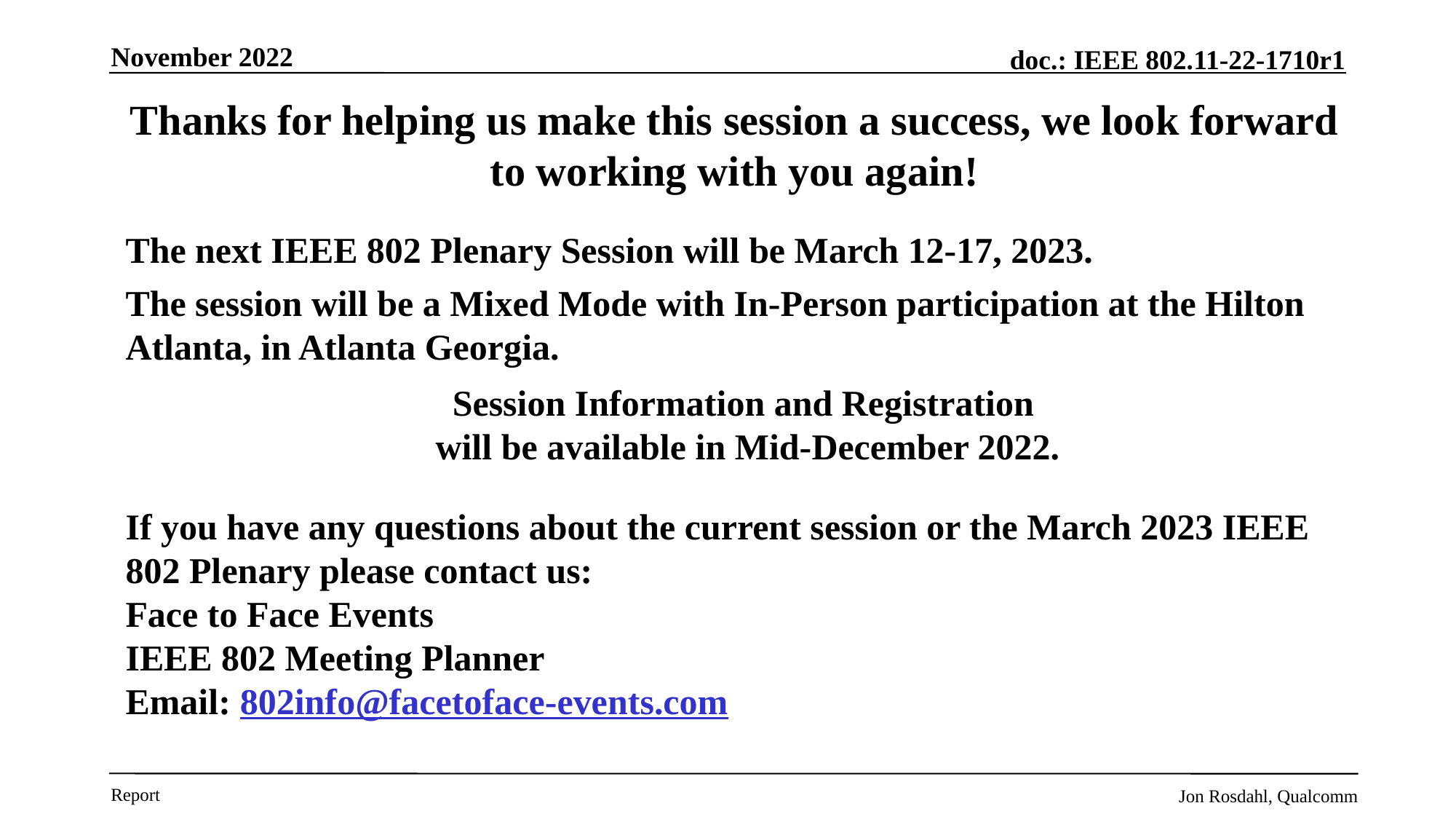

November 2022
# Thanks for helping us make this session a success, we look forward to working with you again!
The next IEEE 802 Plenary Session will be March 12-17, 2023.
The session will be a Mixed Mode with In-Person participation at the Hilton Atlanta, in Atlanta Georgia.

Session Information and Registration
will be available in Mid-December 2022.

If you have any questions about the current session or the March 2023 IEEE 802 Plenary please contact us:
Face to Face Events
IEEE 802 Meeting Planner
Email: 802info@facetoface-events.com

Jon Rosdahl, Qualcomm